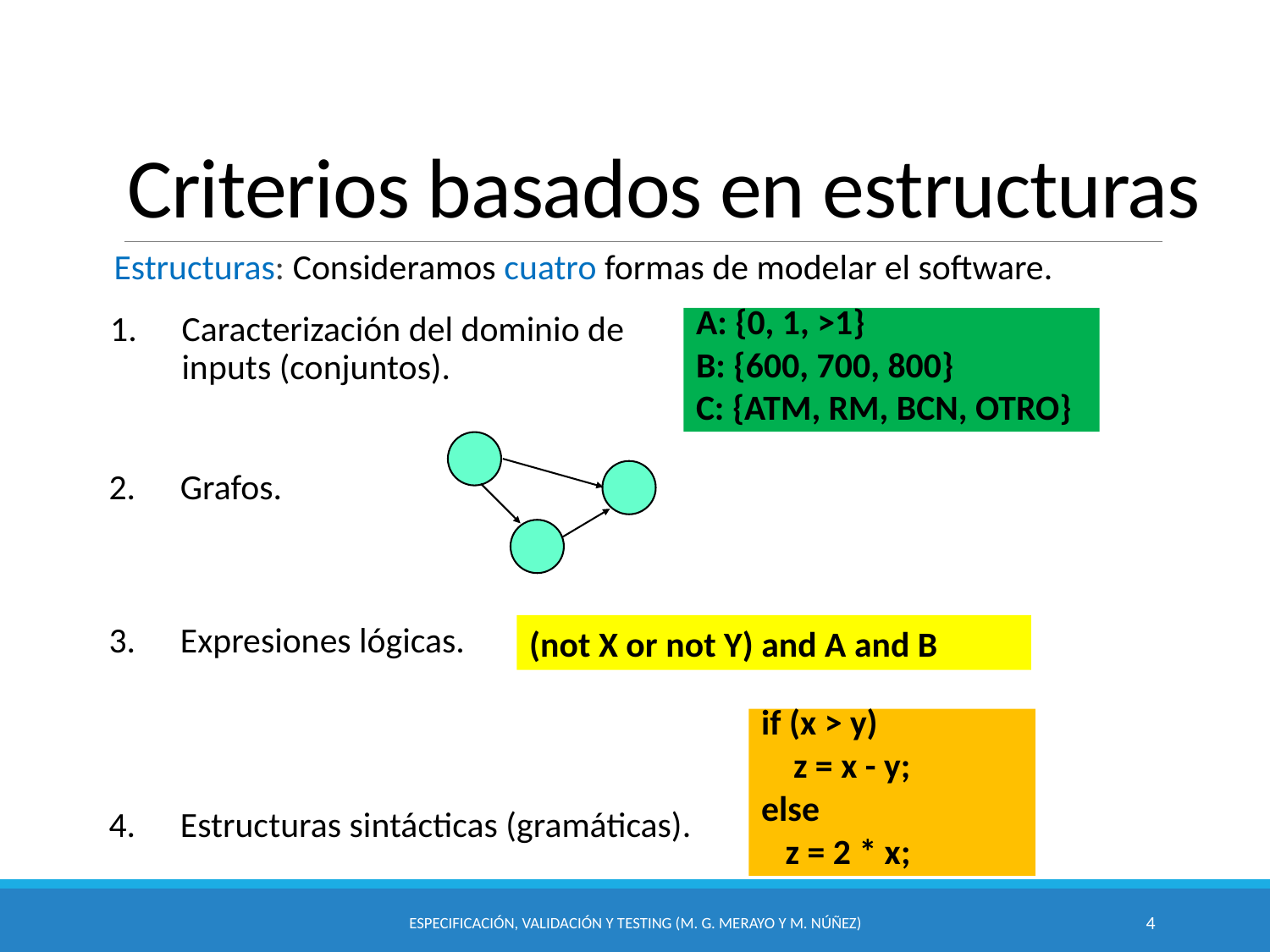

# Criterios basados en estructuras
Estructuras: Consideramos cuatro formas de modelar el software.

Caracterización del dominio de inputs (conjuntos).
A: {0, 1, >1}
B: {600, 700, 800}
C: {ATM, RM, BCN, OTRO}

Grafos.
Expresiones lógicas.
(not X or not Y) and A and B
if (x > y)
    z = x - y;
else
   z = 2 * x;
Estructuras sintácticas (gramáticas).
Especificación, Validación y Testing (M. G. Merayo y M. Núñez)
4